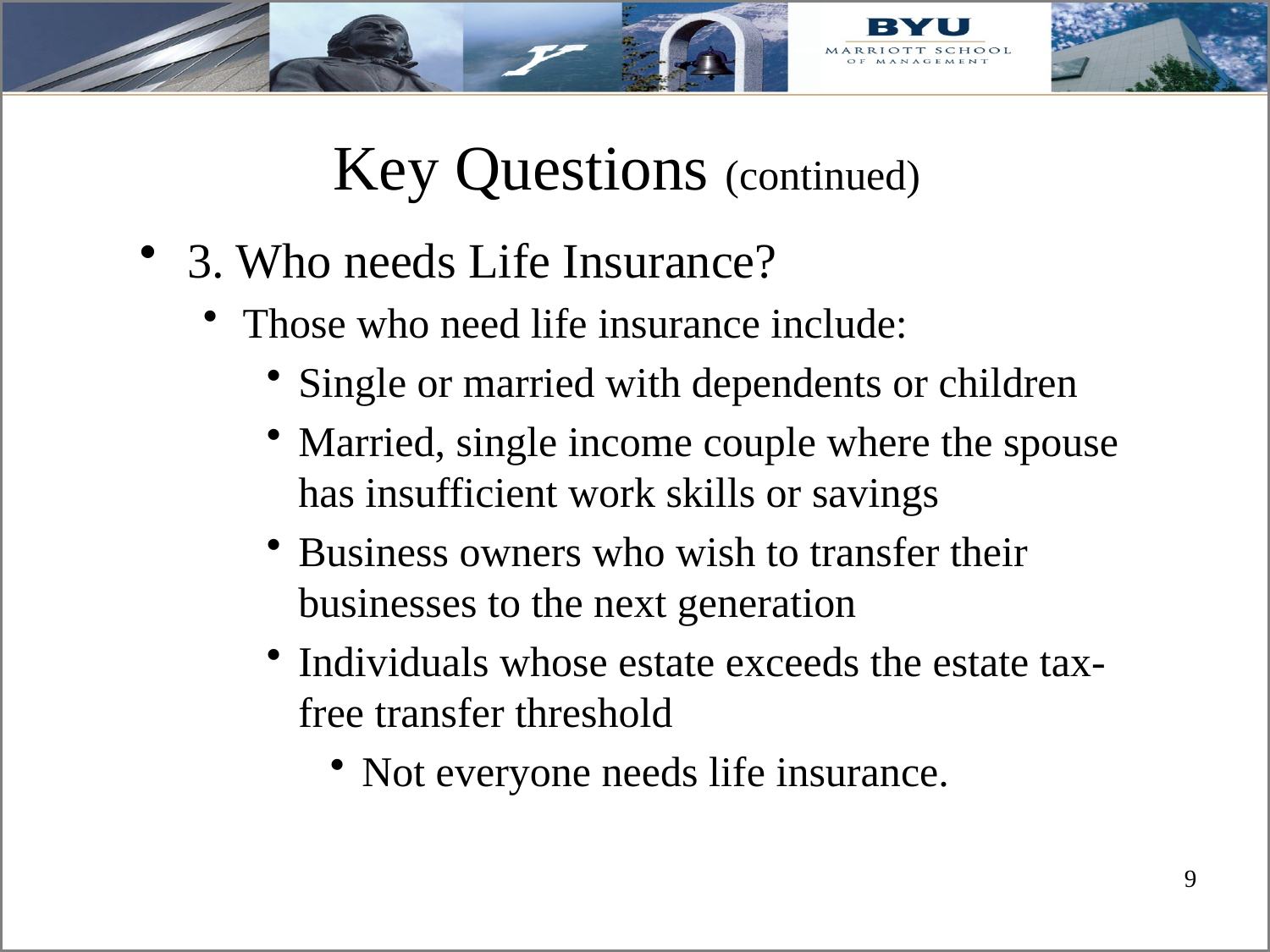

Key Questions (continued)
3. Who needs Life Insurance?
Those who need life insurance include:
Single or married with dependents or children
Married, single income couple where the spouse has insufficient work skills or savings
Business owners who wish to transfer their businesses to the next generation
Individuals whose estate exceeds the estate tax-free transfer threshold
Not everyone needs life insurance.